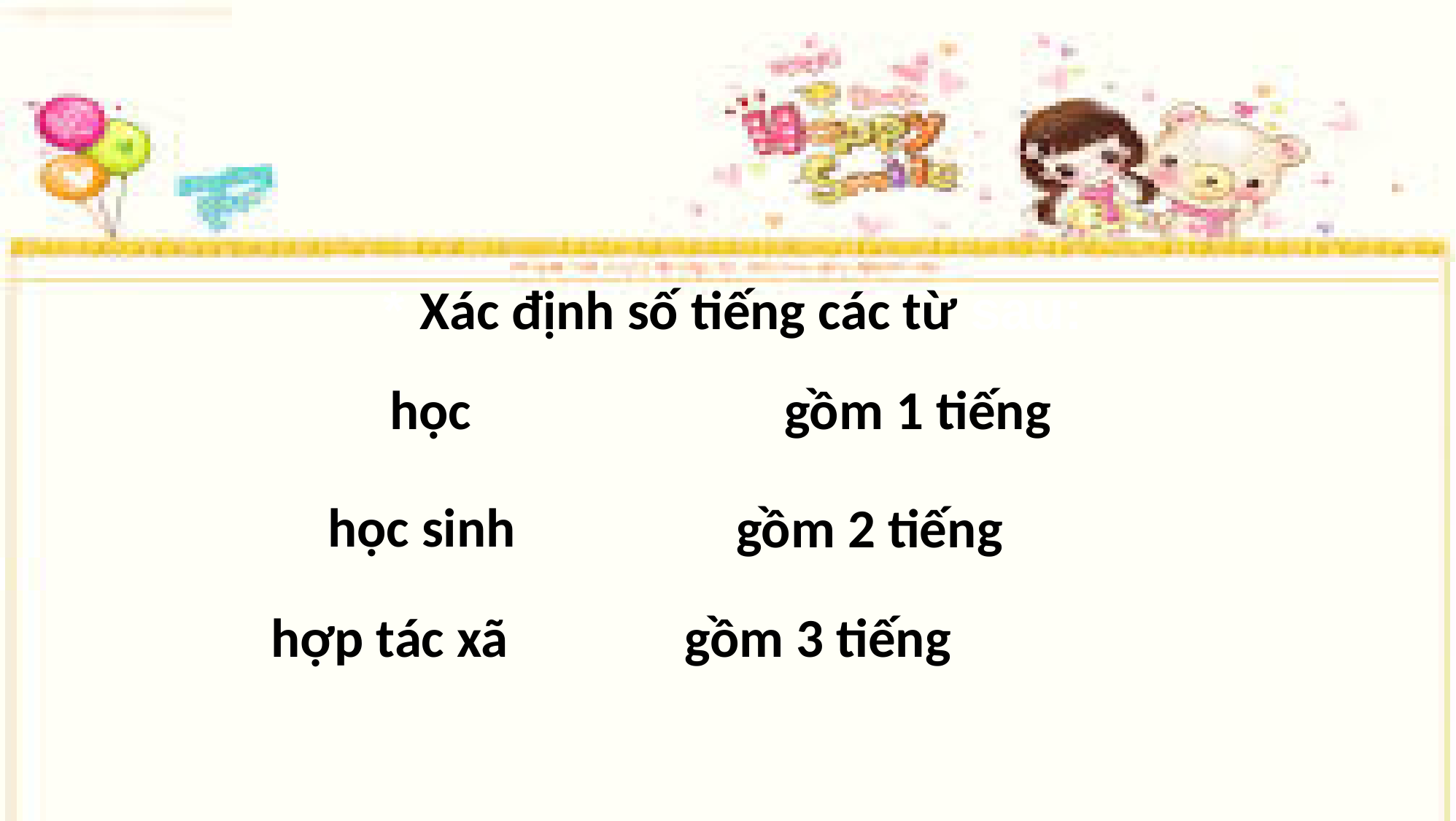

* Xác định số tiếng các từ sau:
học
gồm 1 tiếng
học sinh
gồm 2 tiếng
hợp tác xã
gồm 3 tiếng